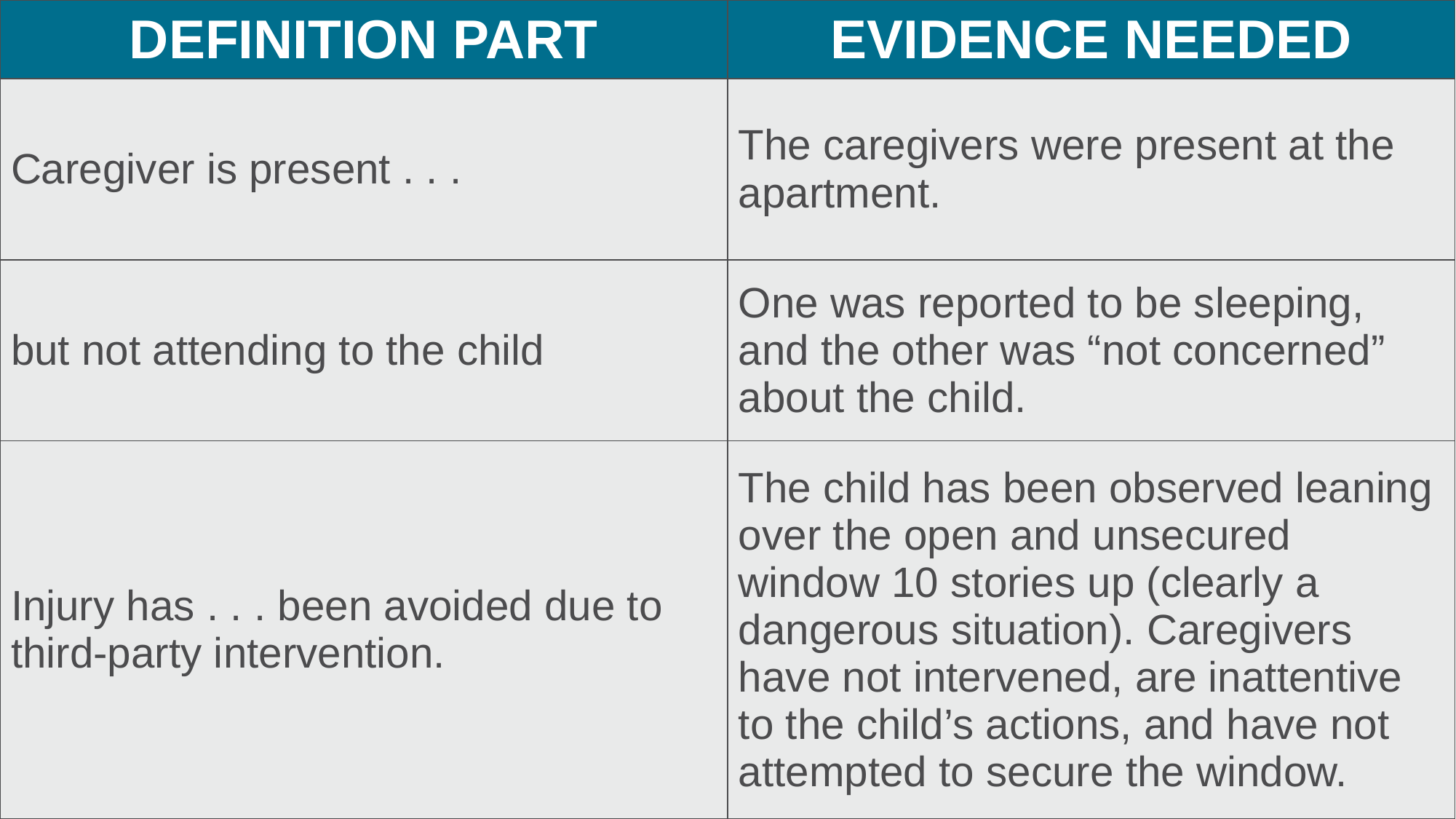

| DEFINITION PART | EVIDENCE NEEDED |
| --- | --- |
| Caregiver is present . . . | The caregivers were present at the apartment. |
| but not attending to the child | One was reported to be sleeping, and the other was “not concerned” about the child. |
| Injury has . . . been avoided due to third-party intervention. | The child has been observed leaning over the open and unsecured window 10 stories up (clearly a dangerous situation). Caregivers have not intervened, are inattentive to the child’s actions, and have not attempted to secure the window. |
#